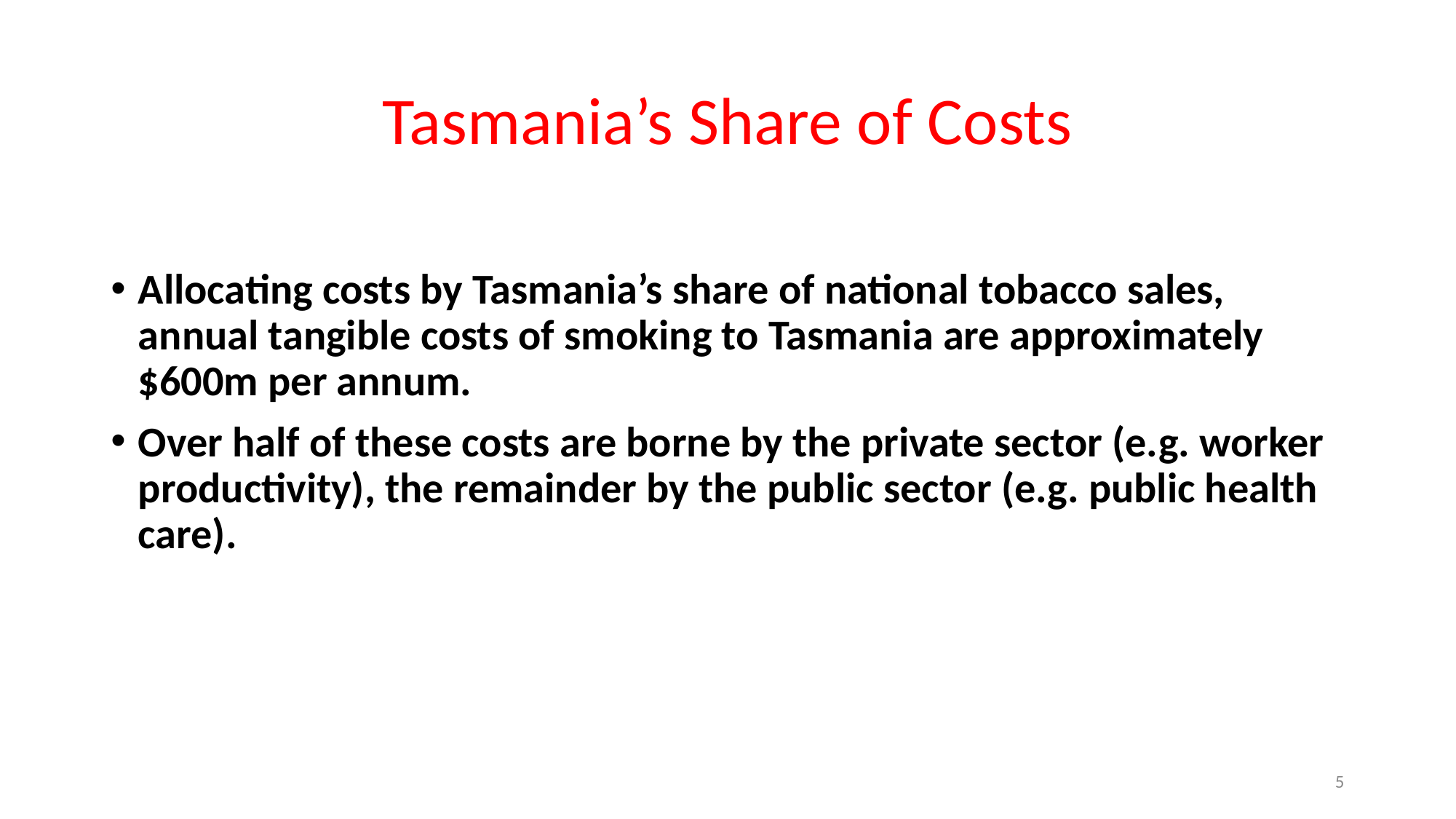

# Tasmania’s Share of Costs
Allocating costs by Tasmania’s share of national tobacco sales, annual tangible costs of smoking to Tasmania are approximately $600m per annum.
Over half of these costs are borne by the private sector (e.g. worker productivity), the remainder by the public sector (e.g. public health care).

5